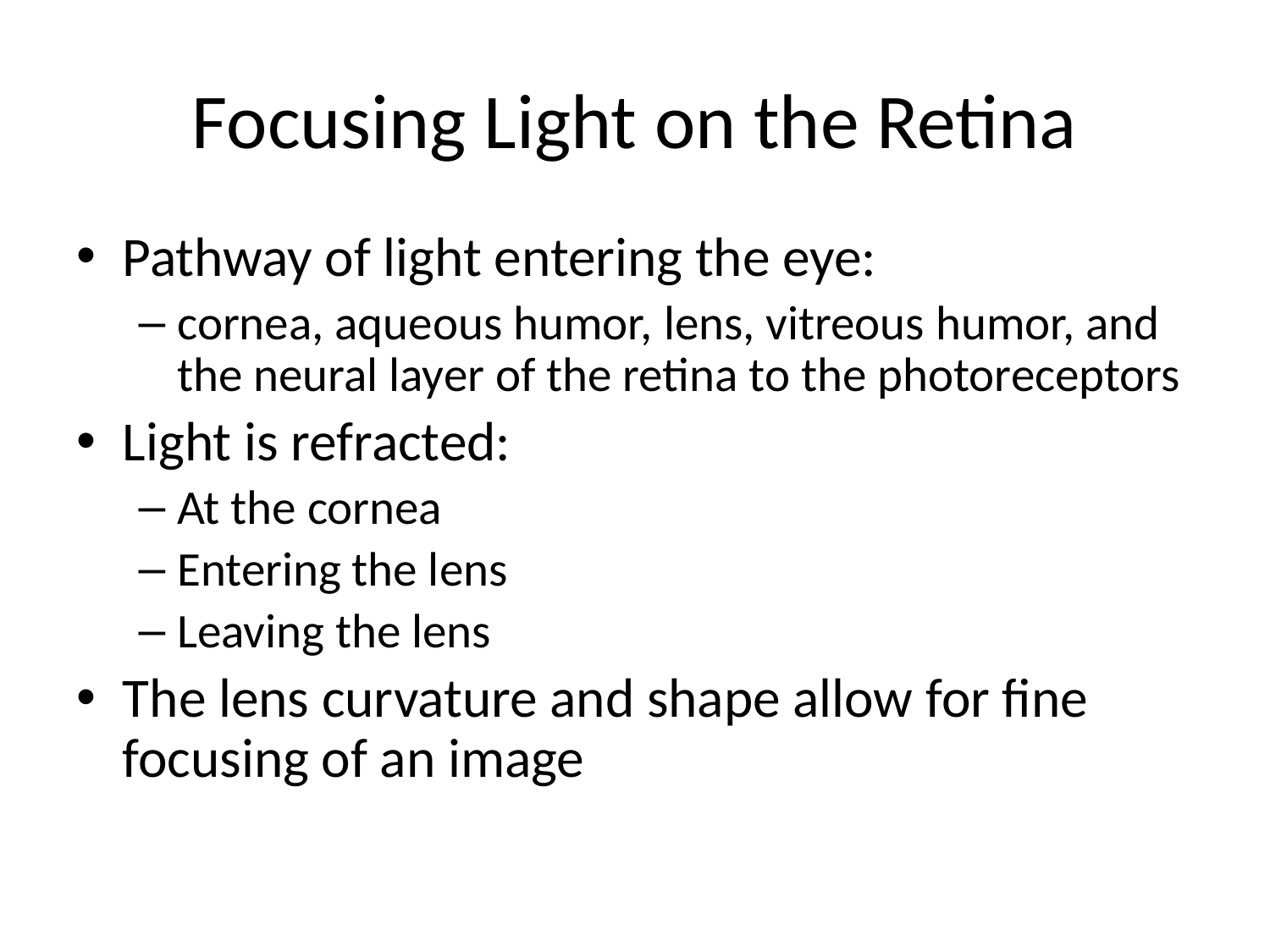

# Focusing Light on the Retina
Pathway of light entering the eye:
cornea, aqueous humor, lens, vitreous humor, and the neural layer of the retina to the photoreceptors
Light is refracted:
At the cornea
Entering the lens
Leaving the lens
The lens curvature and shape allow for fine focusing of an image